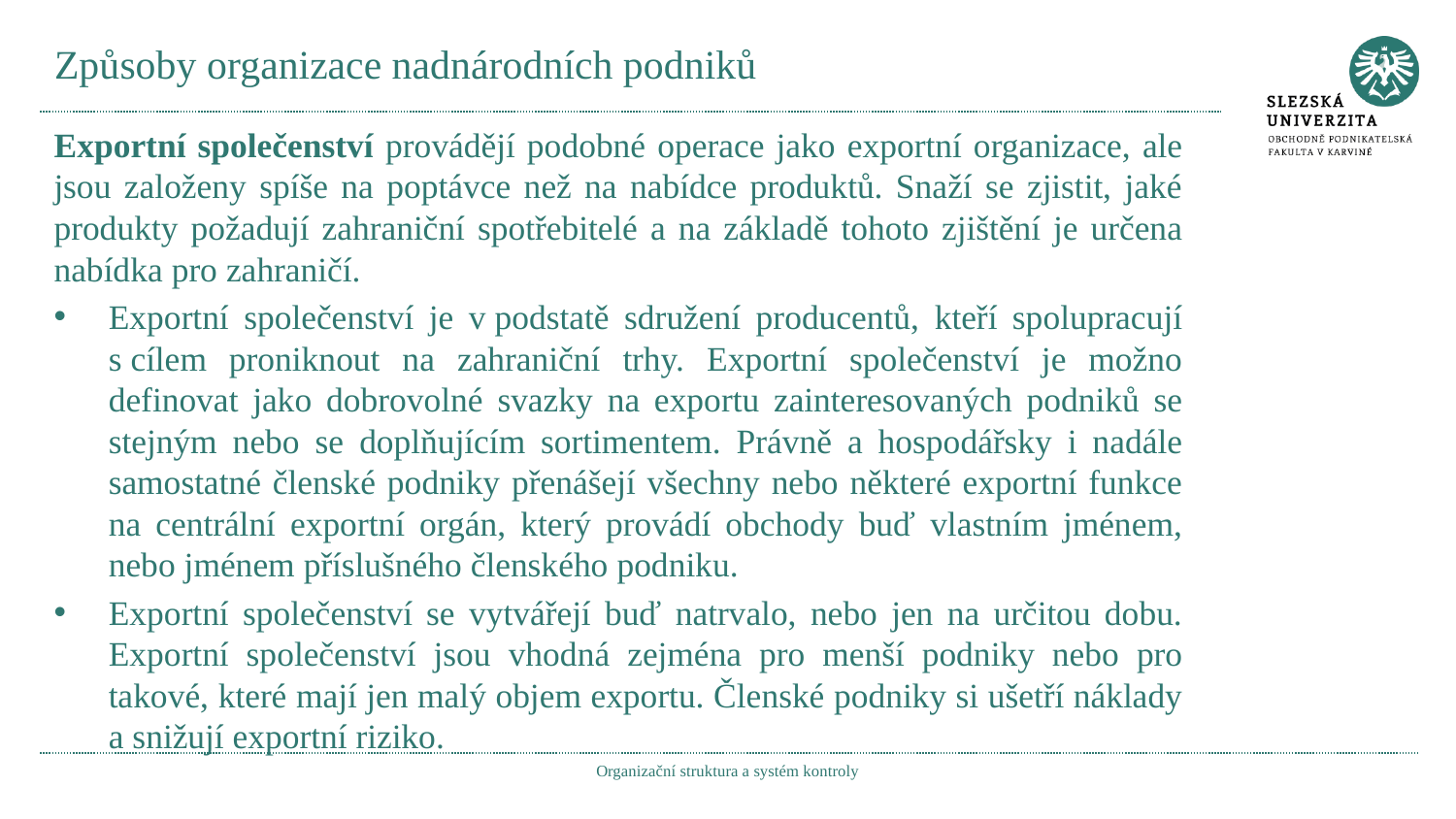

# Způsoby organizace nadnárodních podniků
Exportní společenství provádějí podobné operace jako exportní organizace, ale jsou založeny spíše na poptávce než na nabídce produktů. Snaží se zjistit, jaké produkty požadují zahraniční spotřebitelé a na základě tohoto zjištění je určena nabídka pro zahraničí.
Exportní společenství je v podstatě sdružení producentů, kteří spolupracují s cílem proniknout na zahraniční trhy. Exportní společenství je možno definovat jako dobrovolné svazky na exportu zainteresovaných podniků se stejným nebo se doplňujícím sortimentem. Právně a hospodářsky i nadále samostatné členské podniky přenášejí všechny nebo některé exportní funkce na centrální exportní orgán, který provádí obchody buď vlastním jménem, nebo jménem příslušného členského podniku.
Exportní společenství se vytvářejí buď natrvalo, nebo jen na určitou dobu. Exportní společenství jsou vhodná zejména pro menší podniky nebo pro takové, které mají jen malý objem exportu. Členské podniky si ušetří náklady a snižují exportní riziko.
Organizační struktura a systém kontroly